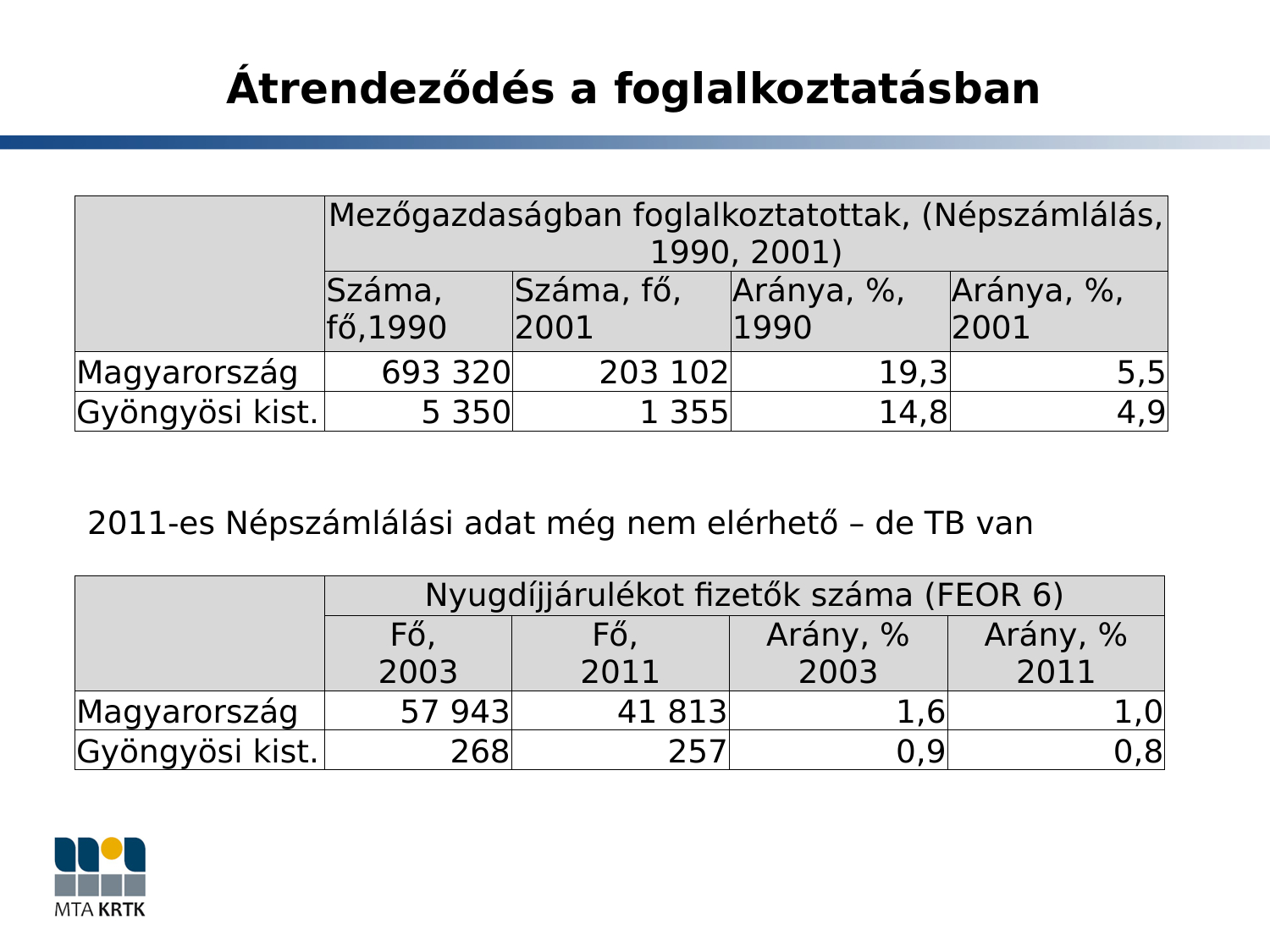

# Átrendeződés a foglalkoztatásban
|  | Mezőgazdaságban foglalkoztatottak, (Népszámlálás, 1990, 2001) |  |  |  |
| --- | --- | --- | --- | --- |
|  | Száma, fő,1990 | Száma, fő, 2001 | Aránya, %, 1990 | Aránya, %, 2001 |
| Magyarország | 693 320 | 203 102 | 19,3 | 5,5 |
| Gyöngyösi kist. | 5 350 | 1 355 | 14,8 | 4,9 |
2011-es Népszámlálási adat még nem elérhető – de TB van
|  | Nyugdíjjárulékot fizetők száma (FEOR 6) |  |  |  |
| --- | --- | --- | --- | --- |
|  | Fő, 2003 | Fő, 2011 | Arány, % 2003 | Arány, % 2011 |
| Magyarország | 57 943 | 41 813 | 1,6 | 1,0 |
| Gyöngyösi kist. | 268 | 257 | 0,9 | 0,8 |